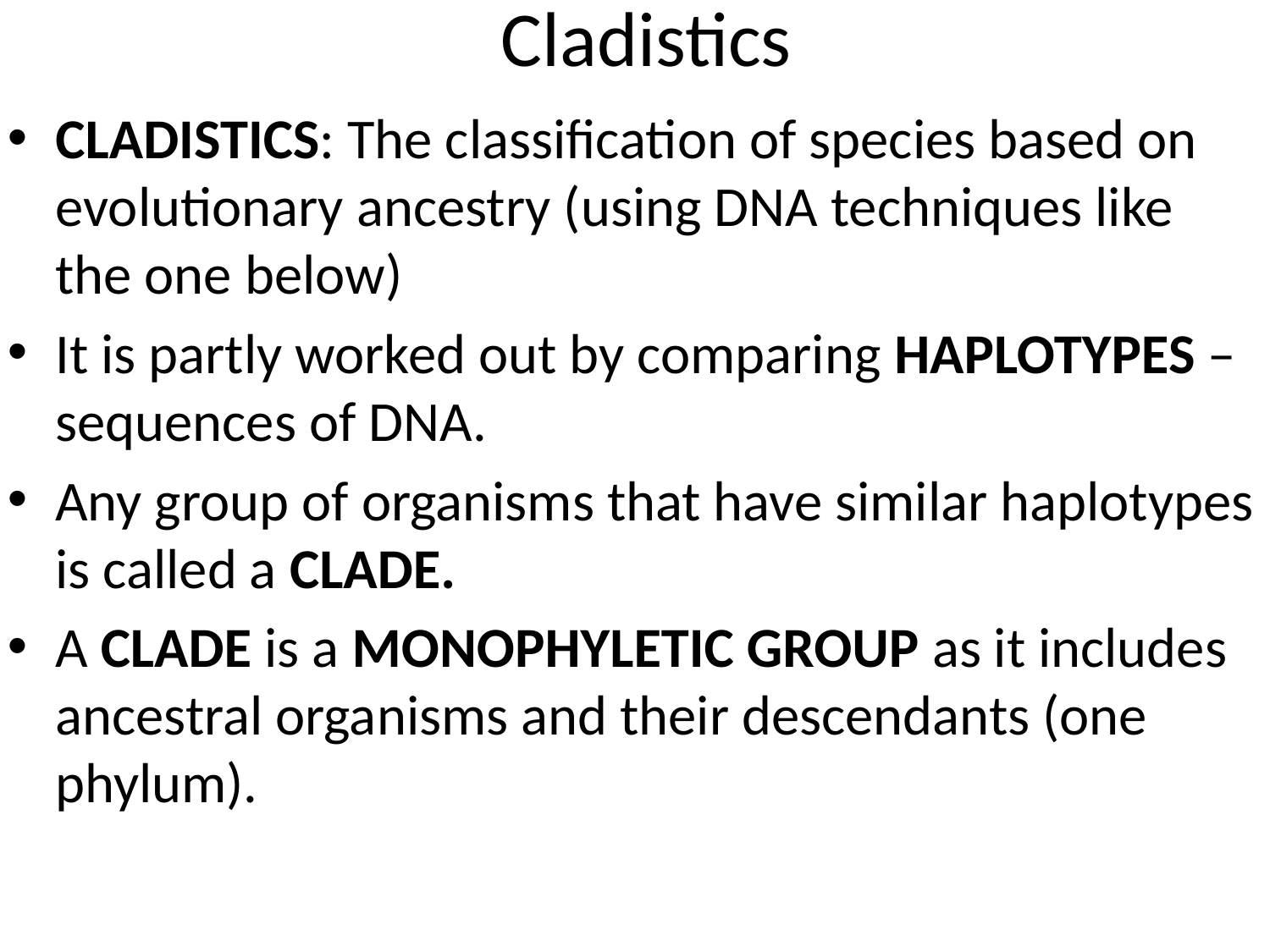

# Cladistics
CLADISTICS: The classification of species based on evolutionary ancestry (using DNA techniques like the one below)
It is partly worked out by comparing HAPLOTYPES – sequences of DNA.
Any group of organisms that have similar haplotypes is called a CLADE.
A CLADE is a MONOPHYLETIC GROUP as it includes ancestral organisms and their descendants (one phylum).